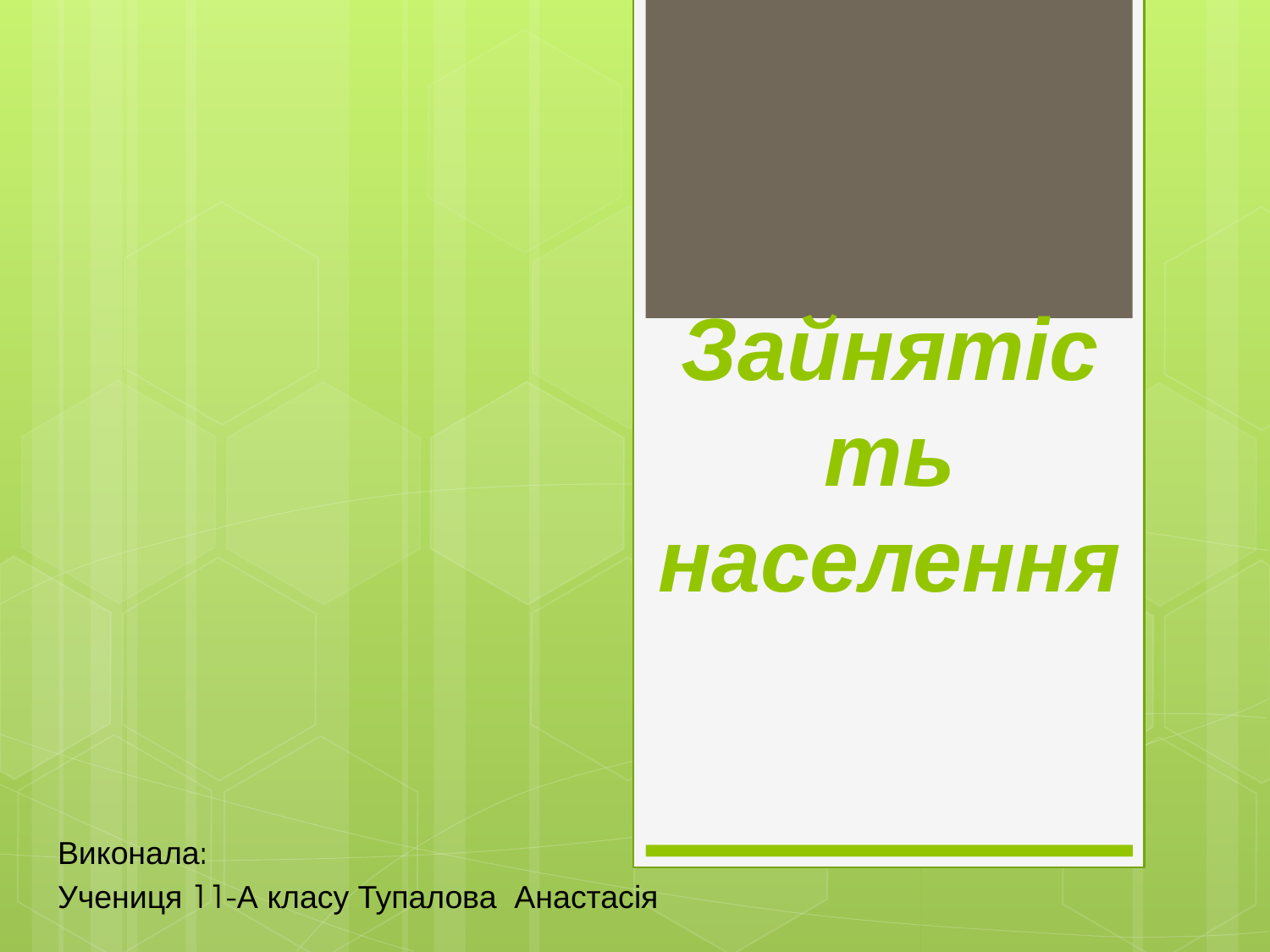

# Зайнятість населення
Виконала:
Учениця 11-А класу Тупалова  Анастасія